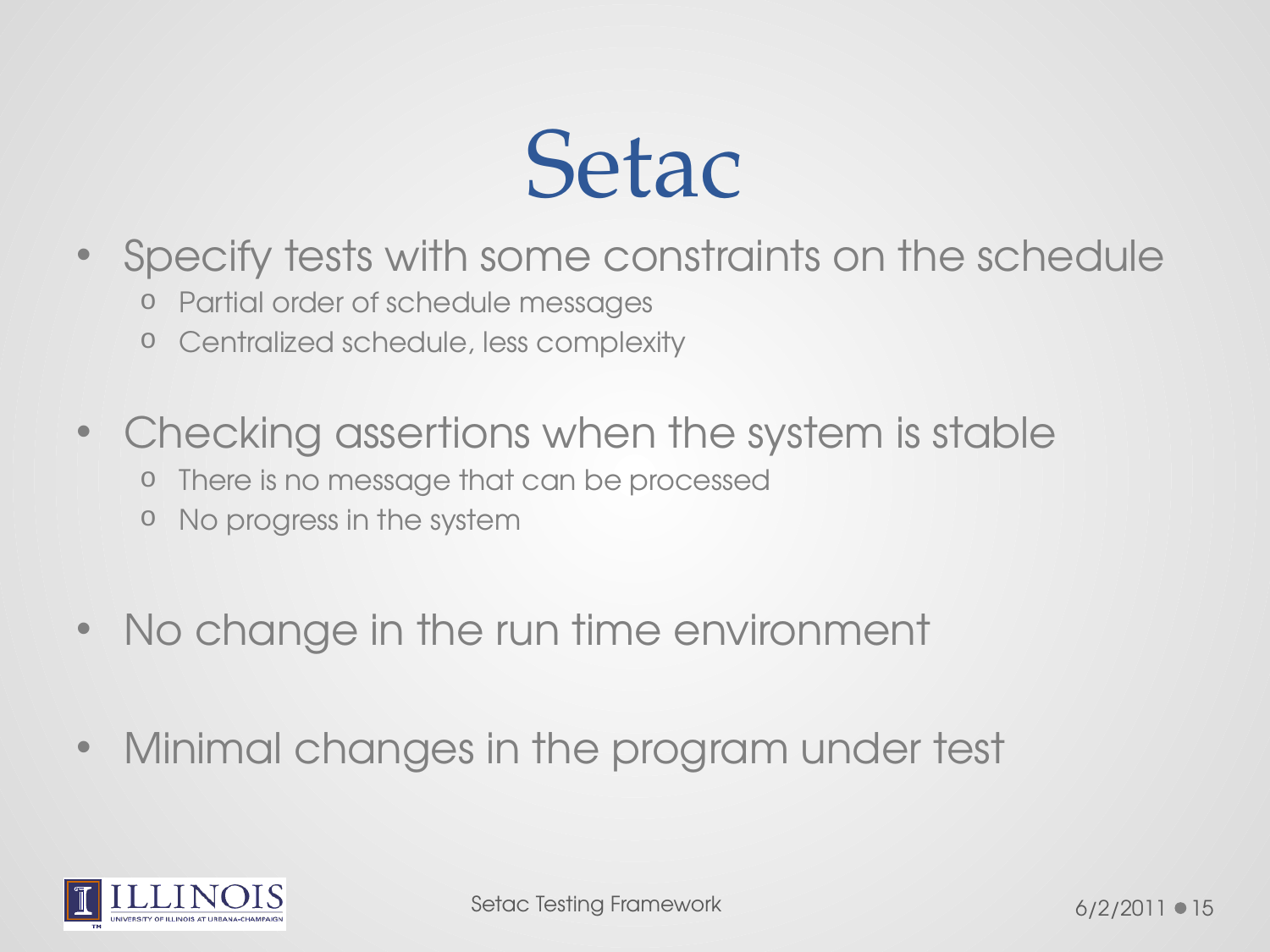

# Setac
Specify tests with some constraints on the schedule
Partial order of schedule messages
Centralized schedule, less complexity

Checking assertions when the system is stable
There is no message that can be processed
No progress in the system

No change in the run time environment

Minimal changes in the program under test
Setac Testing Framework
6/2/2011
15